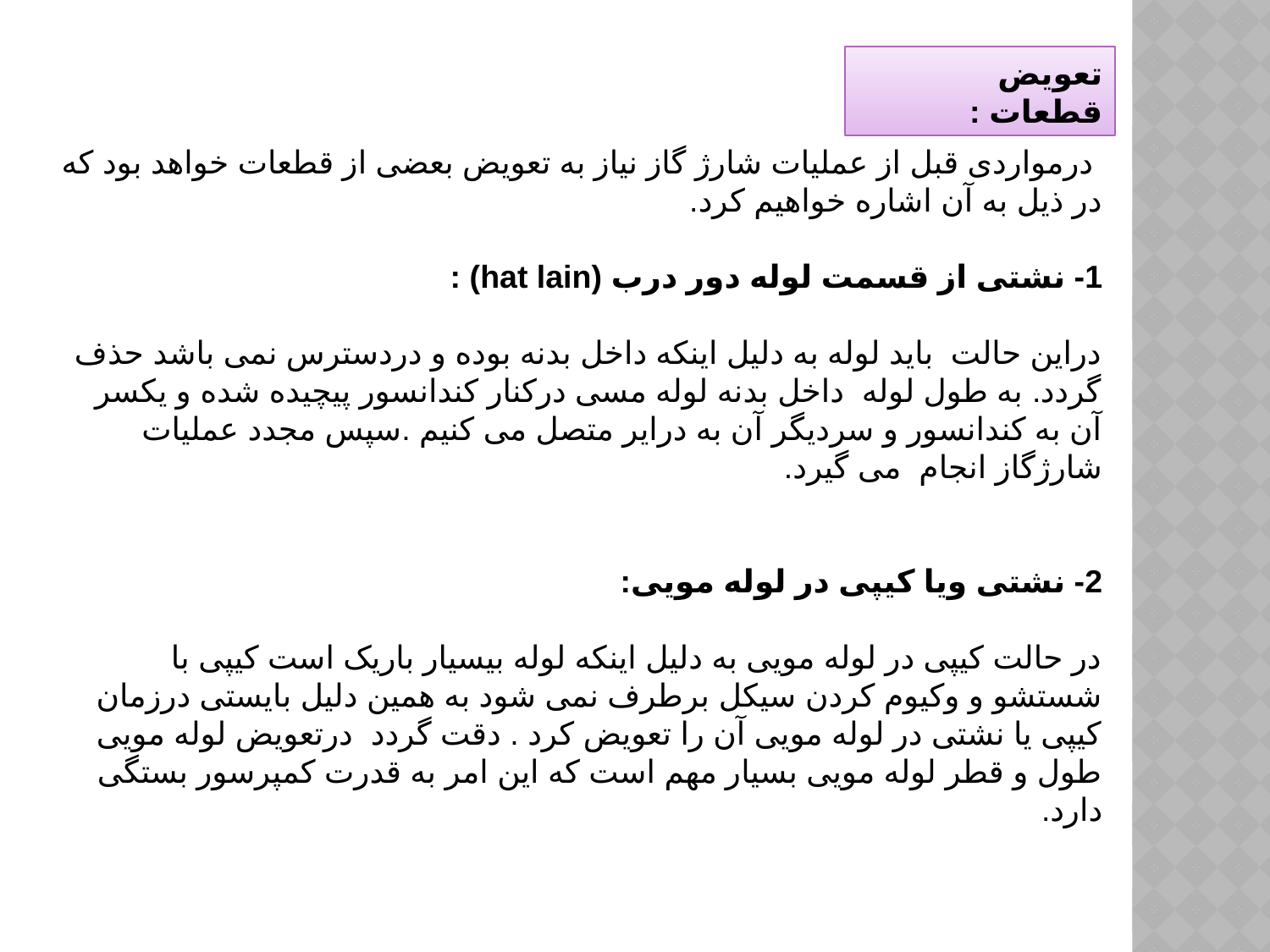

تعویض قطعات :
 درمواردی قبل از عملیات شارژ گاز نیاز به تعویض بعضی از قطعات خواهد بود که در ذیل به آن اشاره خواهیم کرد.

1- نشتی از قسمت لوله دور درب (hat lain) :

دراین حالت  باید لوله به دلیل اینکه داخل بدنه بوده و دردسترس نمی باشد حذف گردد. به طول لوله  داخل بدنه لوله مسی درکنار کندانسور پیچیده شده و یکسر آن به کندانسور و سردیگر آن به درایر متصل می کنیم .سپس مجدد عملیات شارژگاز انجام  می گیرد.

2- نشتی ویا کیپی در لوله مویی:

در حالت کیپی در لوله مویی به دلیل اینکه لوله بیسیار باریک است کیپی با شستشو و وکیوم کردن سیکل برطرف نمی شود به همین دلیل بایستی درزمان کیپی یا نشتی در لوله مویی آن را تعویض کرد . دقت گردد  درتعویض لوله مویی طول و قطر لوله مویی بسیار مهم است که این امر به قدرت کمپرسور بستگی دارد.